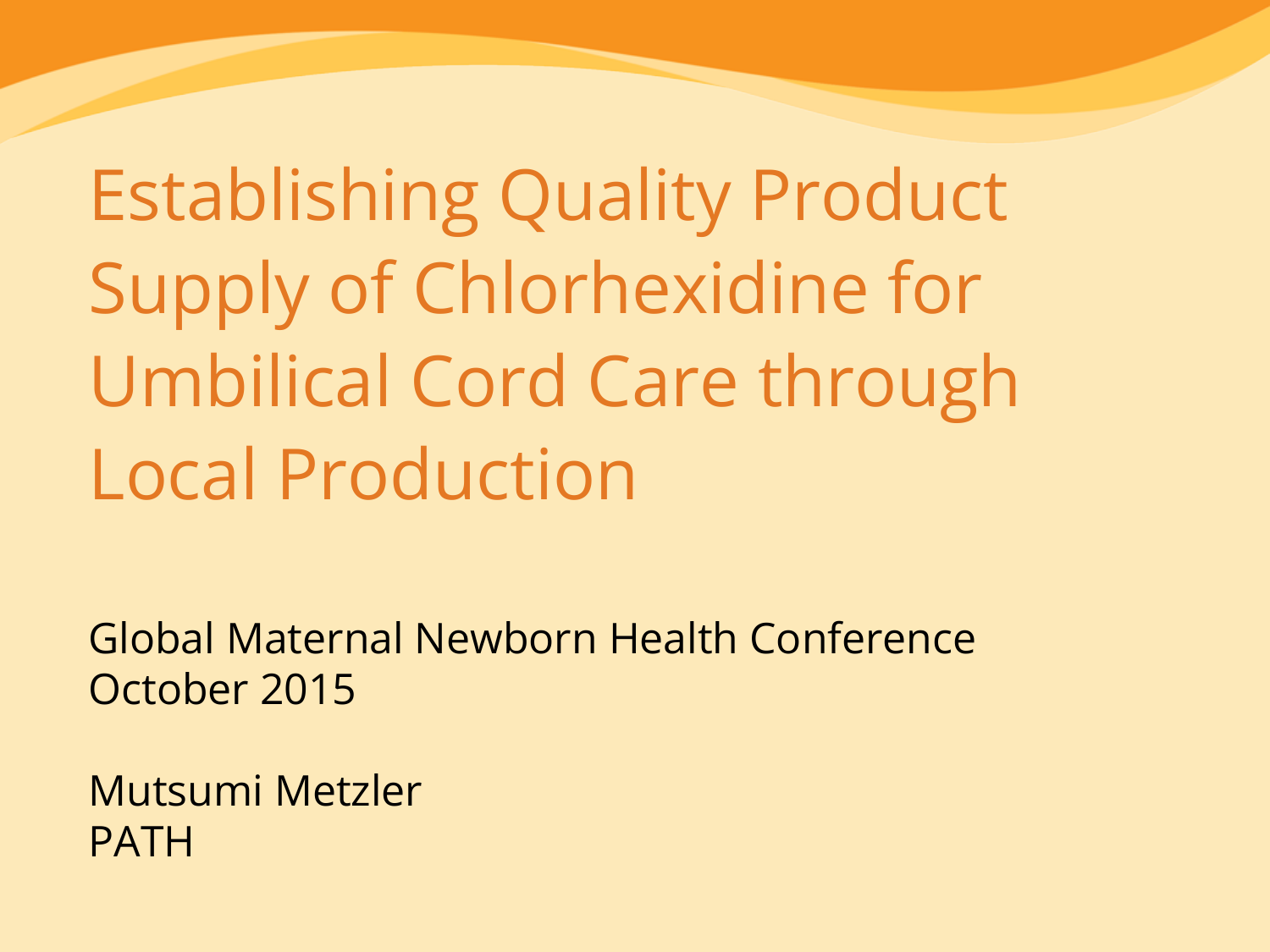

Establishing Quality Product Supply of Chlorhexidine for Umbilical Cord Care through Local Production
# Global Maternal Newborn Health Conference October 2015 Mutsumi Metzler PATH